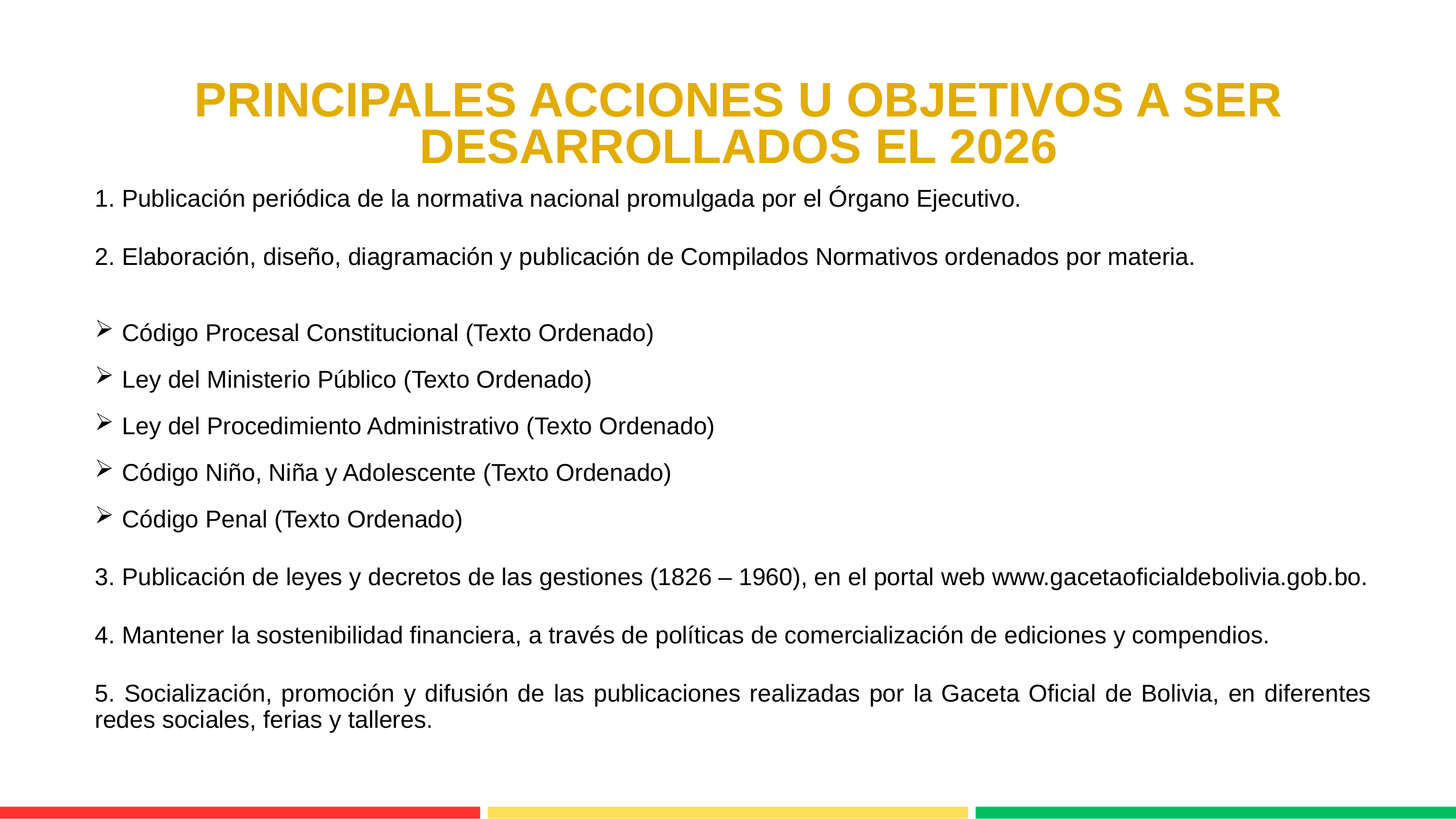

PRINCIPALES ACCIONES U OBJETIVOS A SER DESARROLLADOS EL 2026
1. Publicación periódica de la normativa nacional promulgada por el Órgano Ejecutivo.

2. Elaboración, diseño, diagramación y publicación de Compilados Normativos ordenados por materia.

Código Procesal Constitucional (Texto Ordenado)
Ley del Ministerio Público (Texto Ordenado)
Ley del Procedimiento Administrativo (Texto Ordenado)
Código Niño, Niña y Adolescente (Texto Ordenado)
Código Penal (Texto Ordenado)

3. Publicación de leyes y decretos de las gestiones (1826 – 1960), en el portal web www.gacetaoficialdebolivia.gob.bo.

4. Mantener la sostenibilidad financiera, a través de políticas de comercialización de ediciones y compendios.

5. Socialización, promoción y difusión de las publicaciones realizadas por la Gaceta Oficial de Bolivia, en diferentes  redes sociales, ferias y talleres.